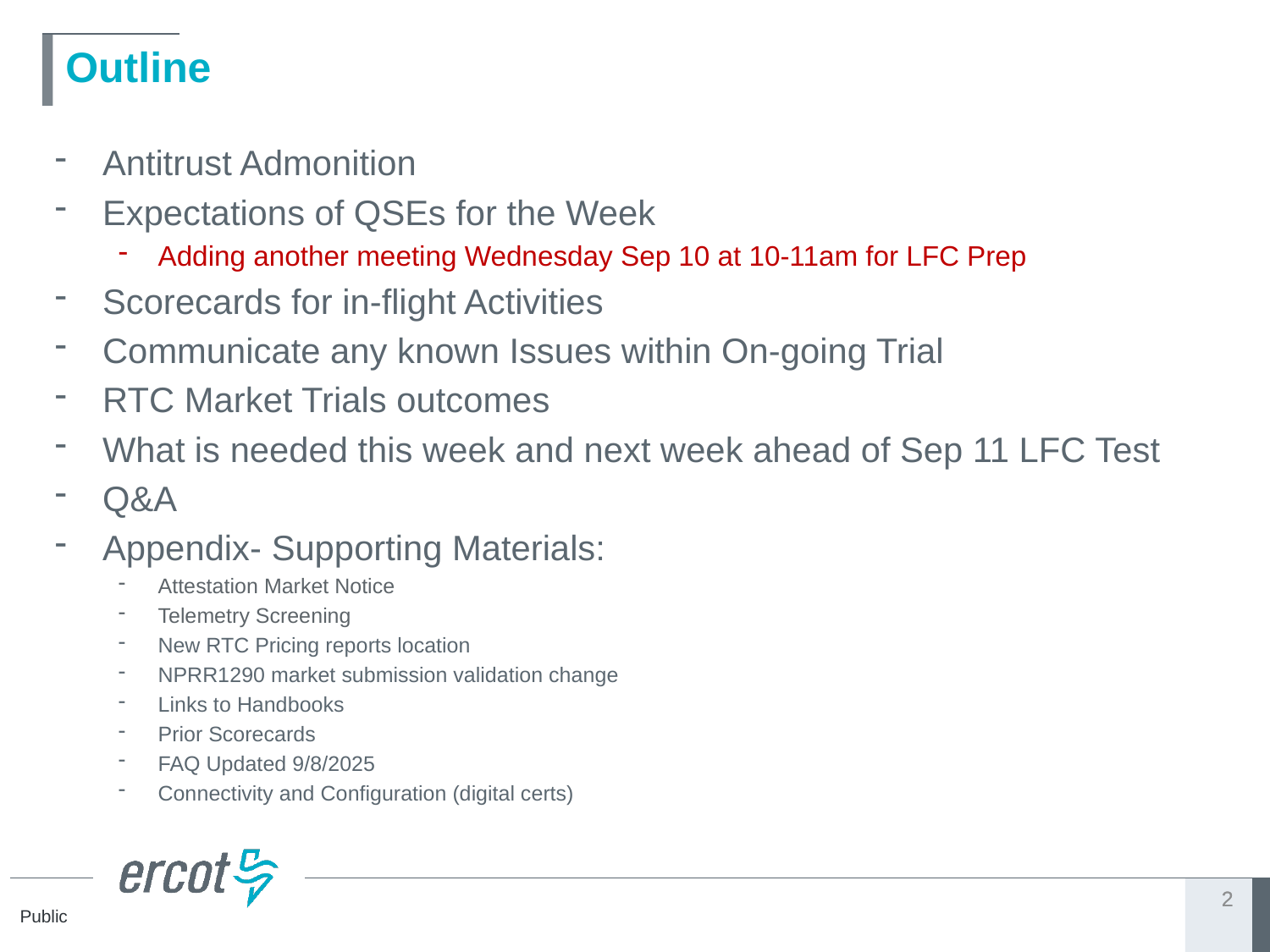

# Outline
Antitrust Admonition
Expectations of QSEs for the Week
Adding another meeting Wednesday Sep 10 at 10-11am for LFC Prep
Scorecards for in-flight Activities
Communicate any known Issues within On-going Trial
RTC Market Trials outcomes
What is needed this week and next week ahead of Sep 11 LFC Test
Q&A
Appendix- Supporting Materials:
Attestation Market Notice
Telemetry Screening
New RTC Pricing reports location
NPRR1290 market submission validation change
Links to Handbooks
Prior Scorecards
FAQ Updated 9/8/2025
Connectivity and Configuration (digital certs)

2